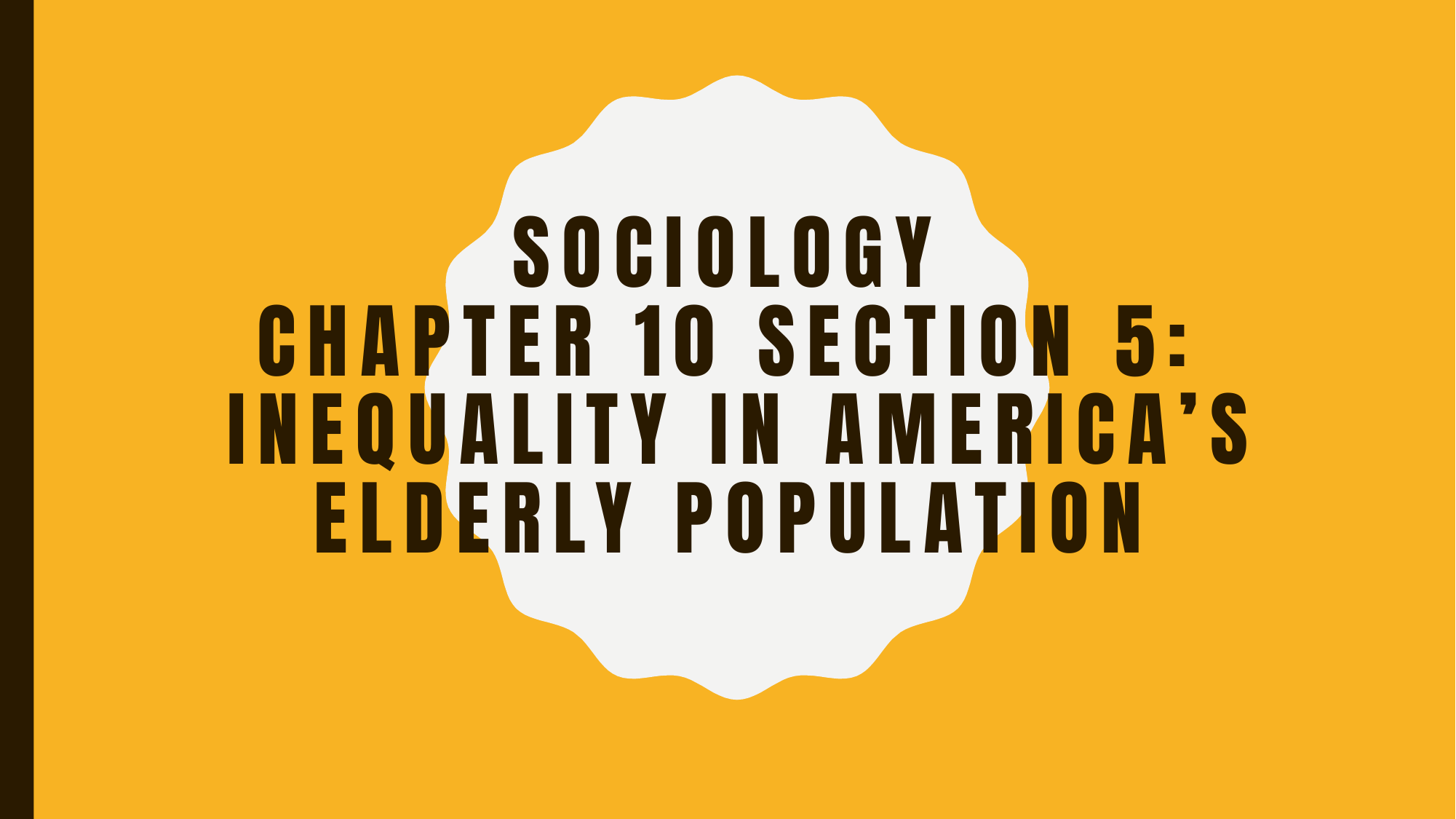

# Sociology Chapter 10 Section 5: Inequality in America’s elderly population